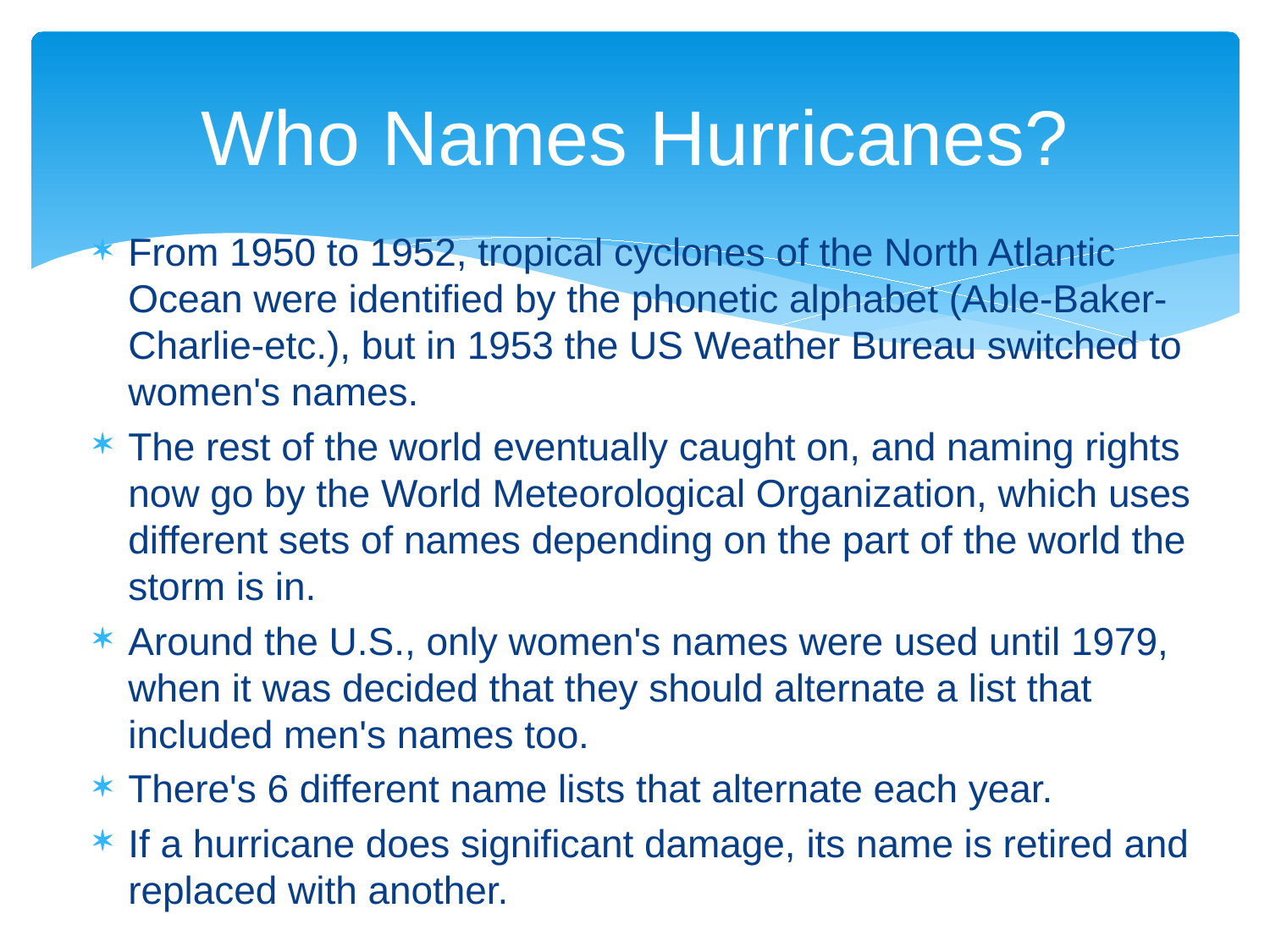

# Who Names Hurricanes?
From 1950 to 1952, tropical cyclones of the North Atlantic Ocean were identified by the phonetic alphabet (Able-Baker-Charlie-etc.), but in 1953 the US Weather Bureau switched to women's names.
The rest of the world eventually caught on, and naming rights now go by the World Meteorological Organization, which uses different sets of names depending on the part of the world the storm is in.
Around the U.S., only women's names were used until 1979, when it was decided that they should alternate a list that included men's names too.
There's 6 different name lists that alternate each year.
If a hurricane does significant damage, its name is retired and replaced with another.